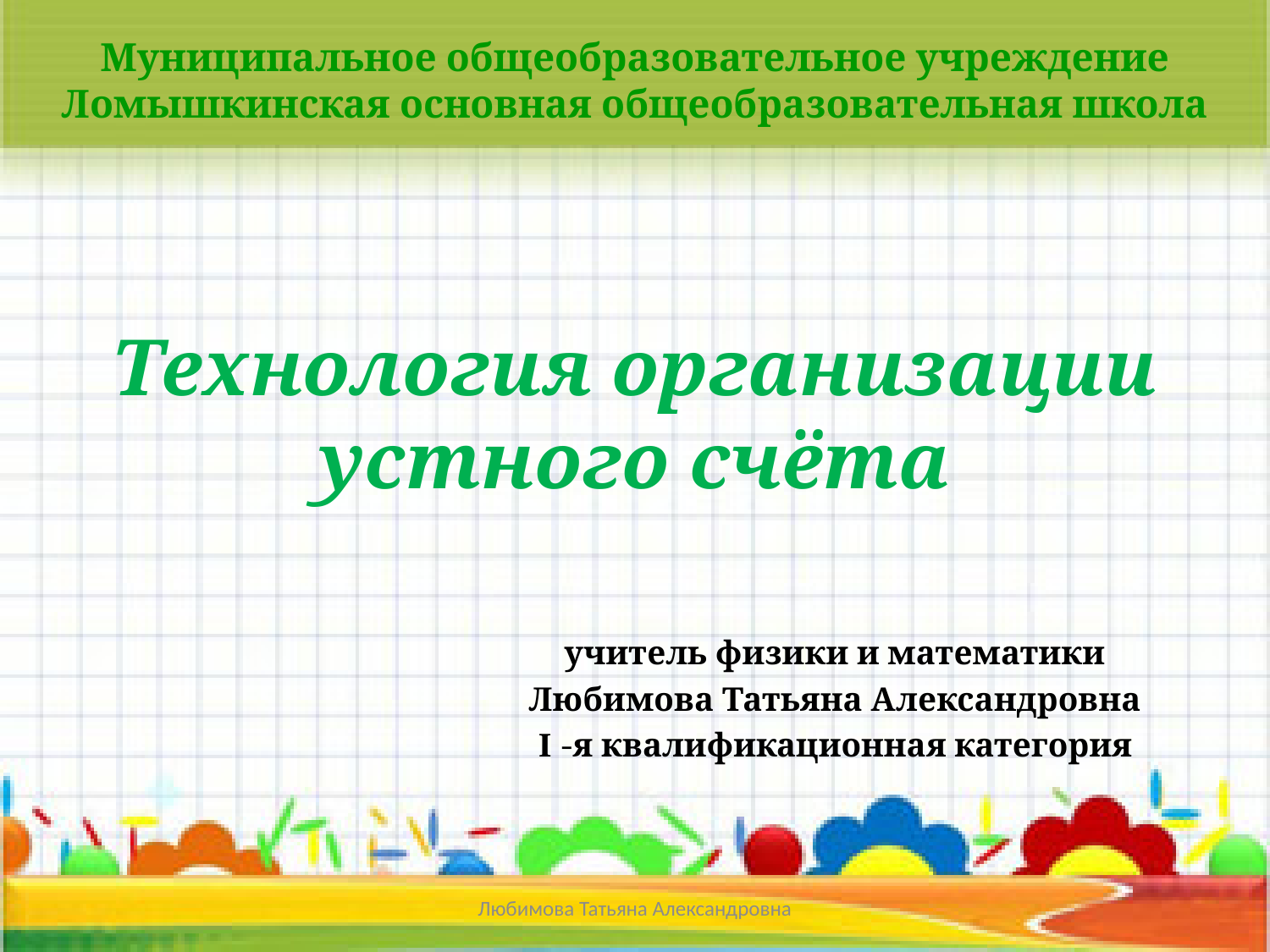

Муниципальное общеобразовательное учреждение Ломышкинская основная общеобразовательная школа
# Технология организации устного счёта
учитель физики и математики
Любимова Татьяна Александровна
I -я квалификационная категория
Любимова Татьяна Александровна